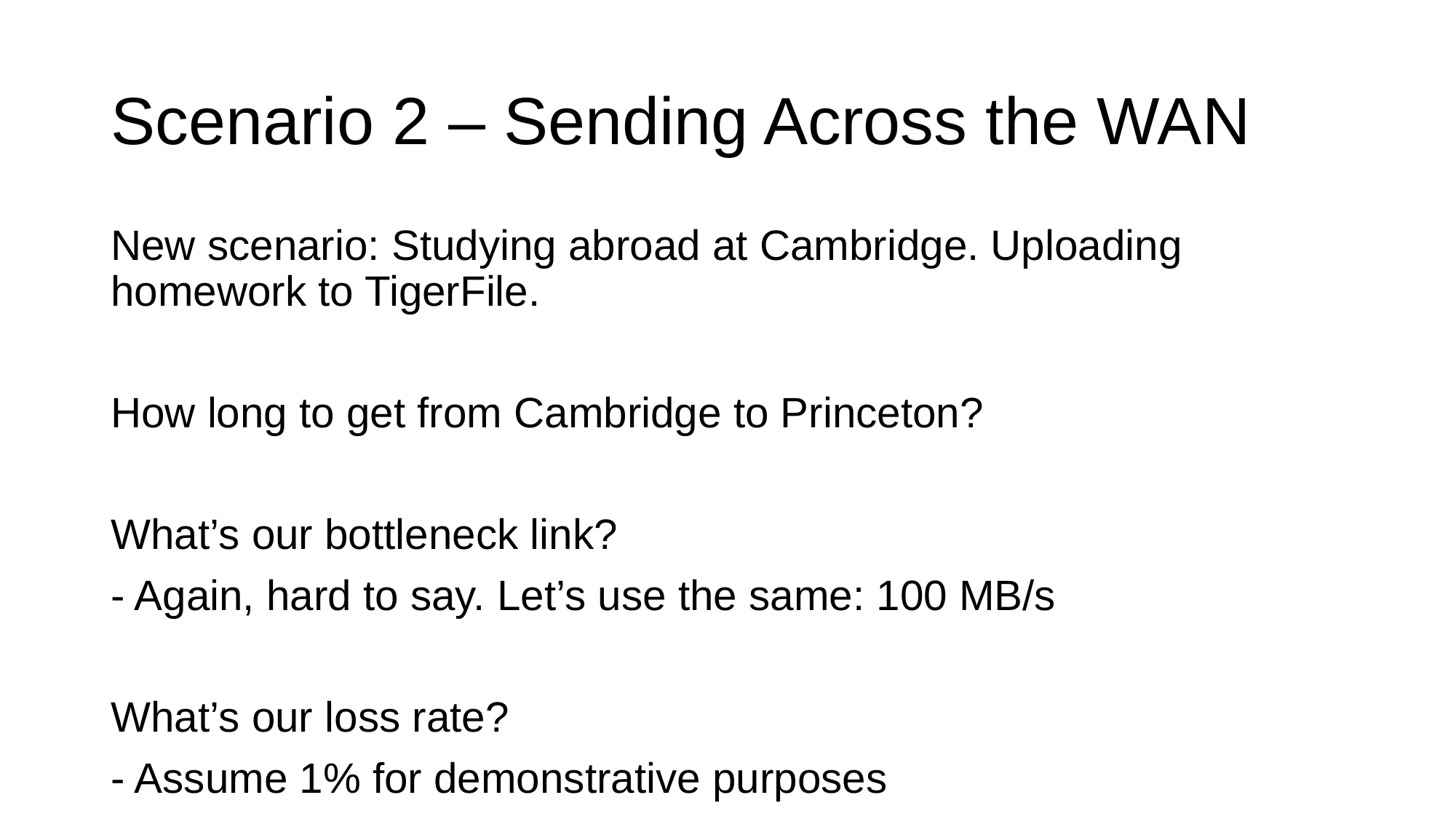

# Scenario 2 – Sending Across the WAN
New scenario: Studying abroad at Cambridge. Uploading homework to TigerFile.

How long to get from Cambridge to Princeton?

What’s our bottleneck link?
- Again, hard to say. Let’s use the same: 100 MB/s

What’s our loss rate?
- Assume 1% for demonstrative purposes